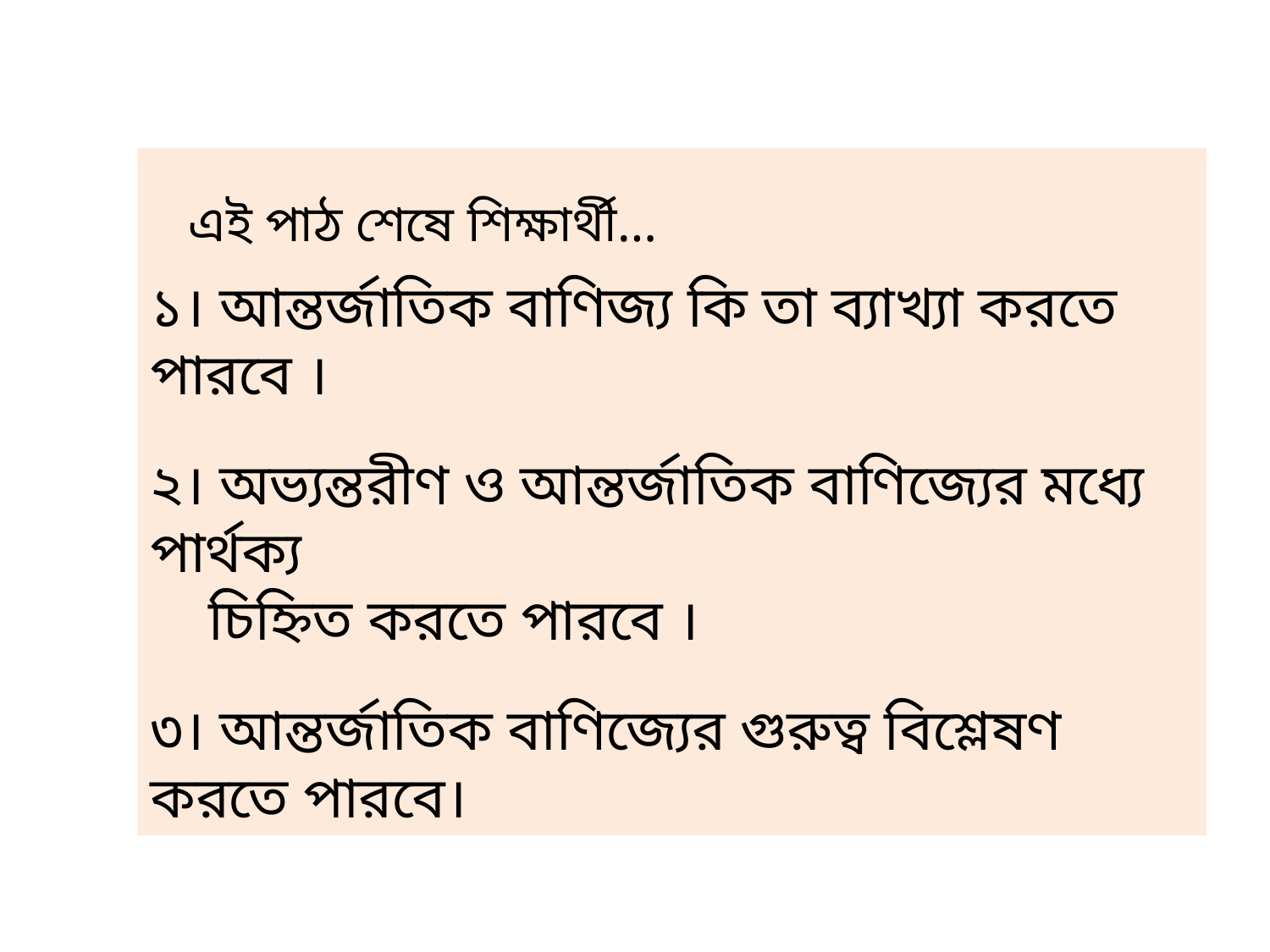

এই পাঠ শেষে শিক্ষার্থী…

১। আন্তর্জাতিক বাণিজ্য কি তা ব্যাখ্যা করতে পারবে ।

২। অভ্যন্তরীণ ও আন্তর্জাতিক বাণিজ্যের মধ্যে পার্থক্য
    চিহ্নিত করতে পারবে ।

৩। আন্তর্জাতিক বাণিজ্যের গুরুত্ব বিশ্লেষণ করতে পারবে।